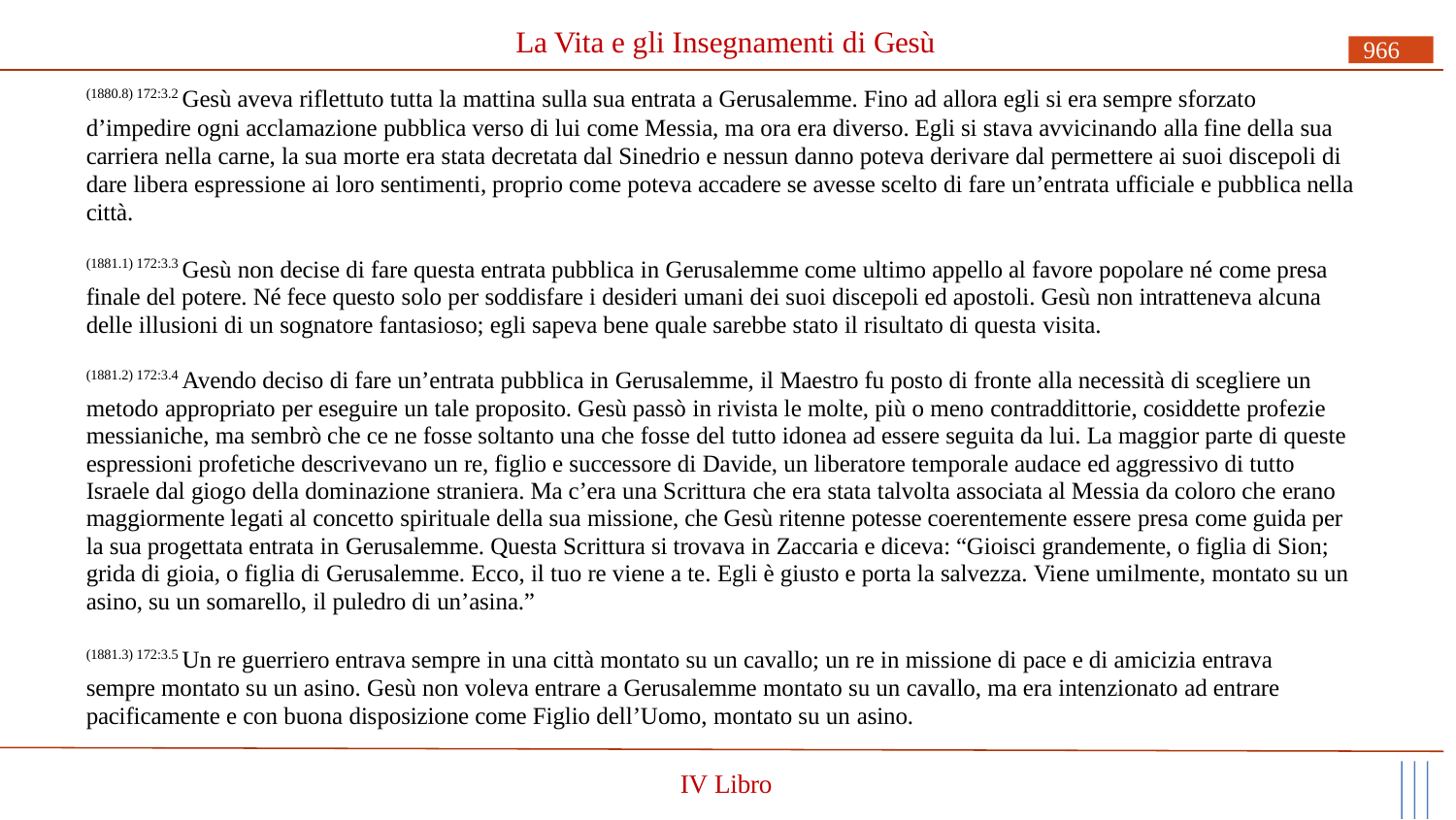

# La Vita e gli Insegnamenti di Gesù
966

(1880.8) 172:3.2 Gesù aveva riflettuto tutta la mattina sulla sua entrata a Gerusalemme. Fino ad allora egli si era sempre sforzato
d’impedire ogni acclamazione pubblica verso di lui come Messia, ma ora era diverso. Egli si stava avvicinando alla fine della sua  carriera nella carne, la sua morte era stata decretata dal Sinedrio e nessun danno poteva derivare dal permettere ai suoi discepoli di  dare libera espressione ai loro sentimenti, proprio come poteva accadere se avesse scelto di fare un’entrata ufficiale e pubblica nella  città.

(1881.1) 172:3.3 Gesù non decise di fare questa entrata pubblica in Gerusalemme come ultimo appello al favore popolare né come presa  finale del potere. Né fece questo solo per soddisfare i desideri umani dei suoi discepoli ed apostoli. Gesù non intratteneva alcuna  delle illusioni di un sognatore fantasioso; egli sapeva bene quale sarebbe stato il risultato di questa visita.

(1881.2) 172:3.4 Avendo deciso di fare un’entrata pubblica in Gerusalemme, il Maestro fu posto di fronte alla necessità di scegliere un  metodo appropriato per eseguire un tale proposito. Gesù passò in rivista le molte, più o meno contraddittorie, cosiddette profezie  messianiche, ma sembrò che ce ne fosse soltanto una che fosse del tutto idonea ad essere seguita da lui. La maggior parte di queste  espressioni profetiche descrivevano un re, figlio e successore di Davide, un liberatore temporale audace ed aggressivo di tutto  Israele dal giogo della dominazione straniera. Ma c’era una Scrittura che era stata talvolta associata al Messia da coloro che erano  maggiormente legati al concetto spirituale della sua missione, che Gesù ritenne potesse coerentemente essere presa come guida per  la sua progettata entrata in Gerusalemme. Questa Scrittura si trovava in Zaccaria e diceva: “Gioisci grandemente, o figlia di Sion;  grida di gioia, o figlia di Gerusalemme. Ecco, il tuo re viene a te. Egli è giusto e porta la salvezza. Viene umilmente, montato su un  asino, su un somarello, il puledro di un’asina.”

(1881.3) 172:3.5 Un re guerriero entrava sempre in una città montato su un cavallo; un re in missione di pace e di amicizia entrava  sempre montato su un asino. Gesù non voleva entrare a Gerusalemme montato su un cavallo, ma era intenzionato ad entrare  pacificamente e con buona disposizione come Figlio dell’Uomo, montato su un asino.

IV Libro